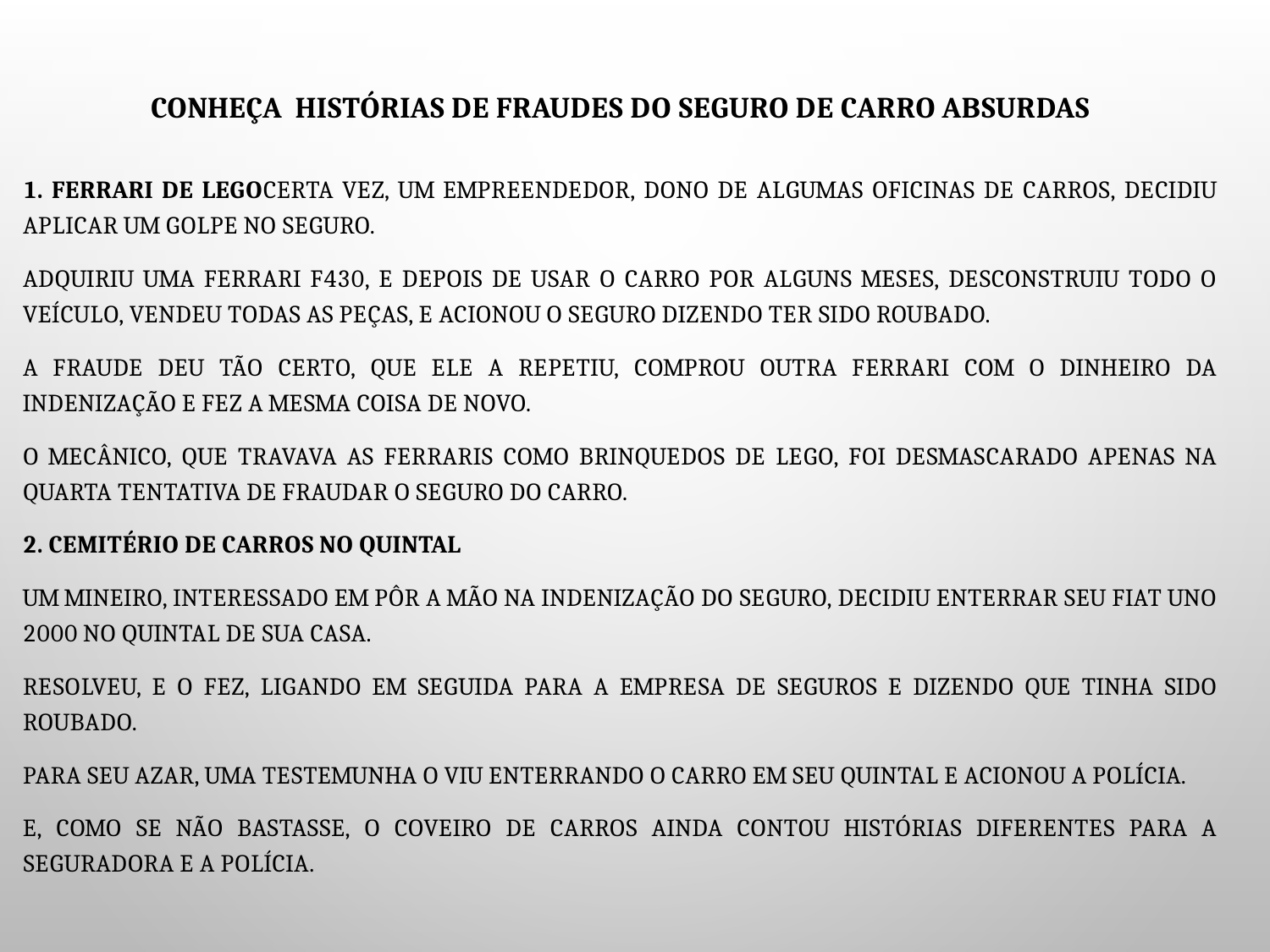

# Conheça  histórias de fraudes do seguro de carro absurdas
1. Ferrari de LegoCerta vez, um empreendedor, dono de algumas oficinas de carros, decidiu aplicar um golpe no seguro.
Adquiriu uma Ferrari F430, e depois de usar o carro por alguns meses, desconstruiu todo o veículo, vendeu todas as peças, e acionou o seguro dizendo ter sido roubado.
A fraude deu tão certo, que ele a repetiu, comprou outra Ferrari com o dinheiro da indenização e fez a mesma coisa de novo.
O mecânico, que travava as Ferraris como brinquedos de Lego, foi desmascarado apenas na quarta tentativa de fraudar o seguro do carro.
2. Cemitério de carros no quintal
Um mineiro, interessado em pôr a mão na indenização do seguro, decidiu enterrar seu Fiat Uno 2000 no quintal de sua casa.
Resolveu, e o fez, ligando em seguida para a empresa de seguros e dizendo que tinha sido roubado.
Para seu azar, uma testemunha o viu enterrando o carro em seu quintal e acionou a polícia.
E, como se não bastasse, o coveiro de carros ainda contou histórias diferentes para a seguradora e a polícia.